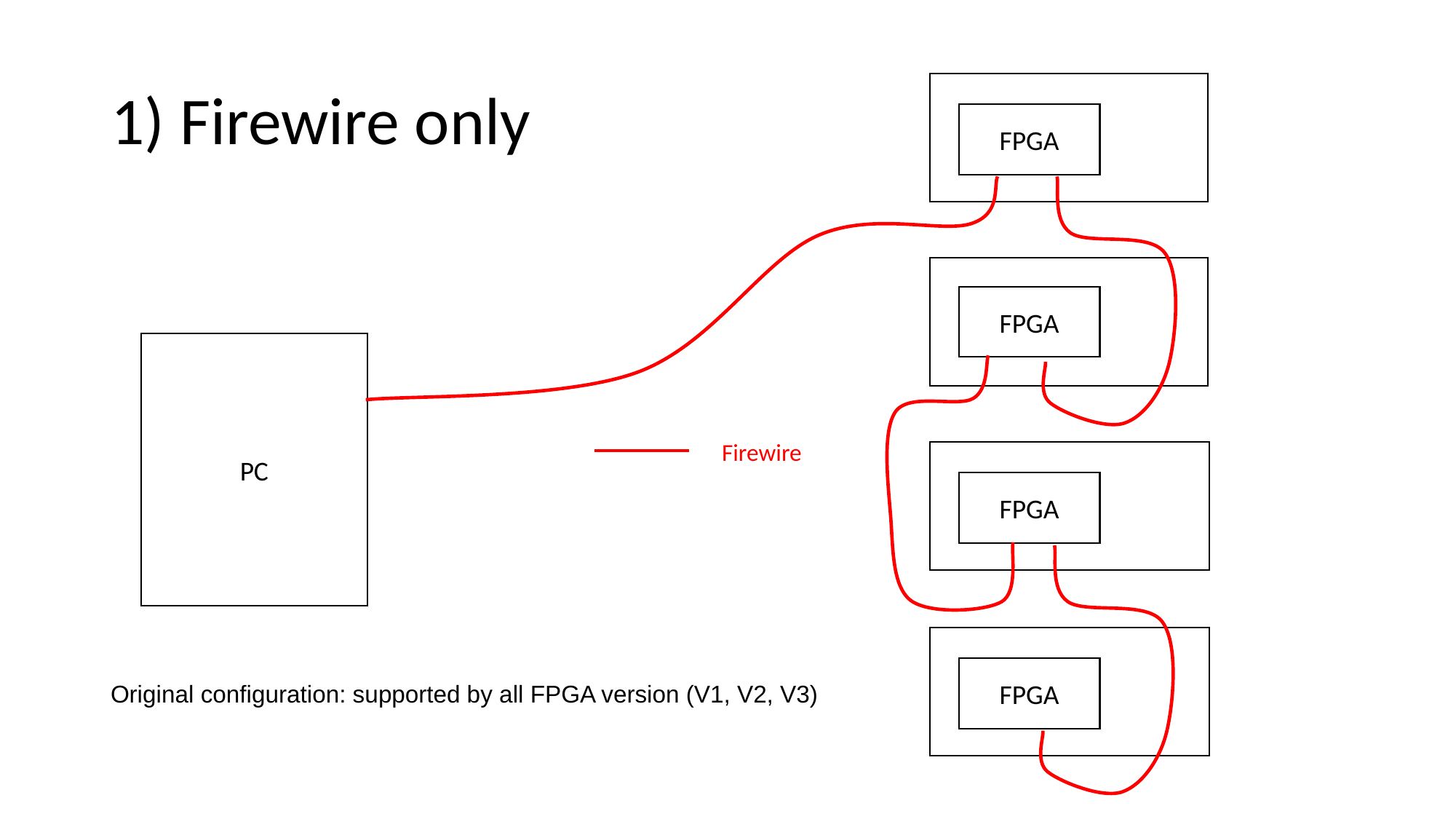

# 1) Firewire only

FPGA

FPGA
PC

Firewire

FPGA

FPGA
Original configuration: supported by all FPGA version (V1, V2, V3)